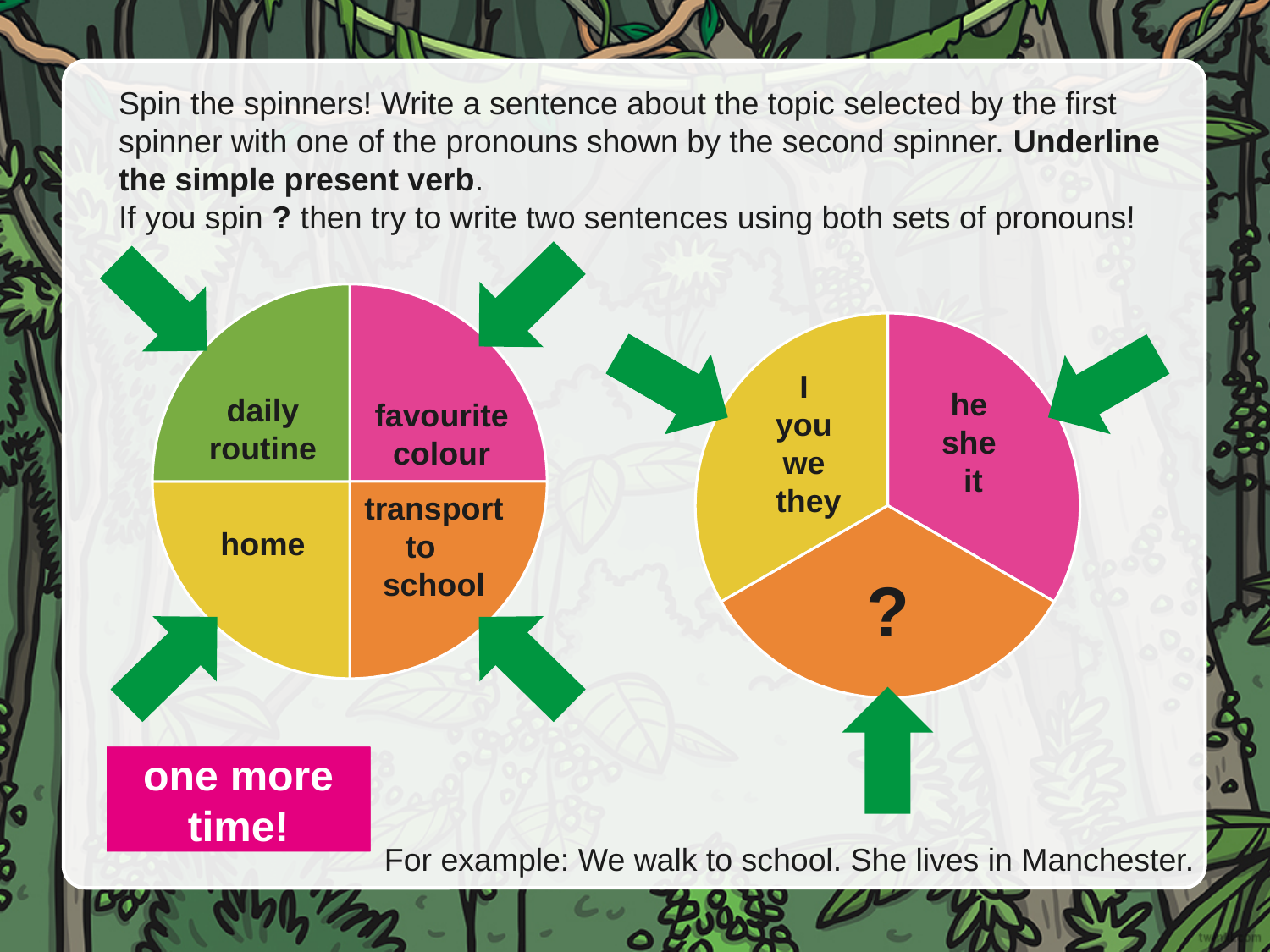

Spin the spinners! Write a sentence about the topic selected by the first spinner with one of the pronouns shown by the second spinner. Underline the simple present verb.
If you spin ? then try to write two sentences using both sets of pronouns!

### Chart

| Category | Sales |
|---|---|
| 1st Qtr | 0.25 |
| 2nd Qtr | 0.25 |
| 3rd Qtr | 0.25 |
| 4th Qtr | 0.25 |

### Chart

| Category | Column1 |
|---|---|

I
you
we
they
he
she
it
daily routine
favourite colour

home
?
transport to    school
spin!
spin again!
and again!
one more time!
For example: We walk to school. She lives in Manchester.